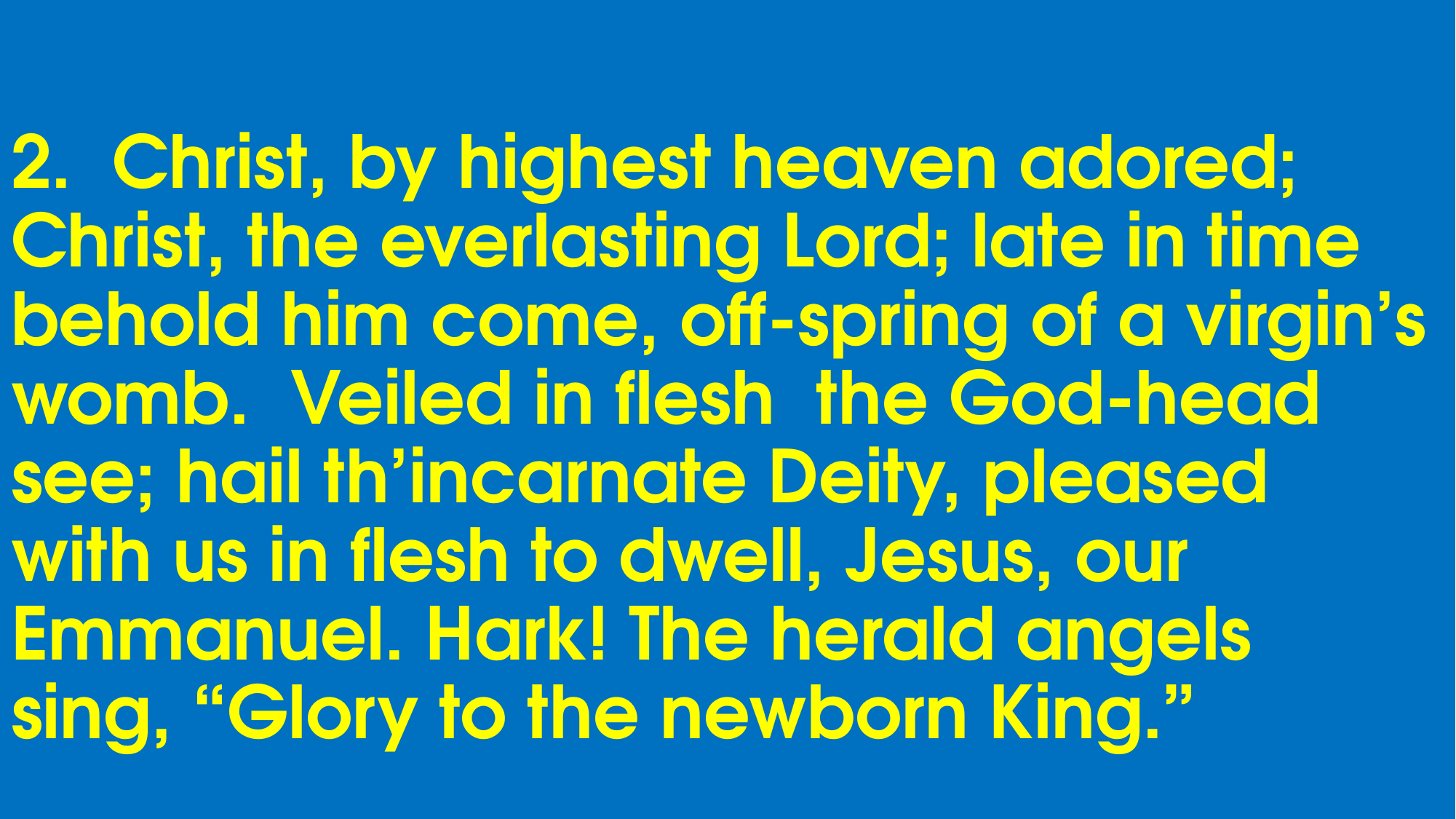

2.  Christ, by highest heaven adored; Christ, the everlasting Lord; late in time behold him come, off-spring of a virgin’s womb.  Veiled in flesh  the God-head see; hail th’incarnate Deity, pleased with us in flesh to dwell, Jesus, our Emmanuel. Hark! The herald angels sing, “Glory to the newborn King.”